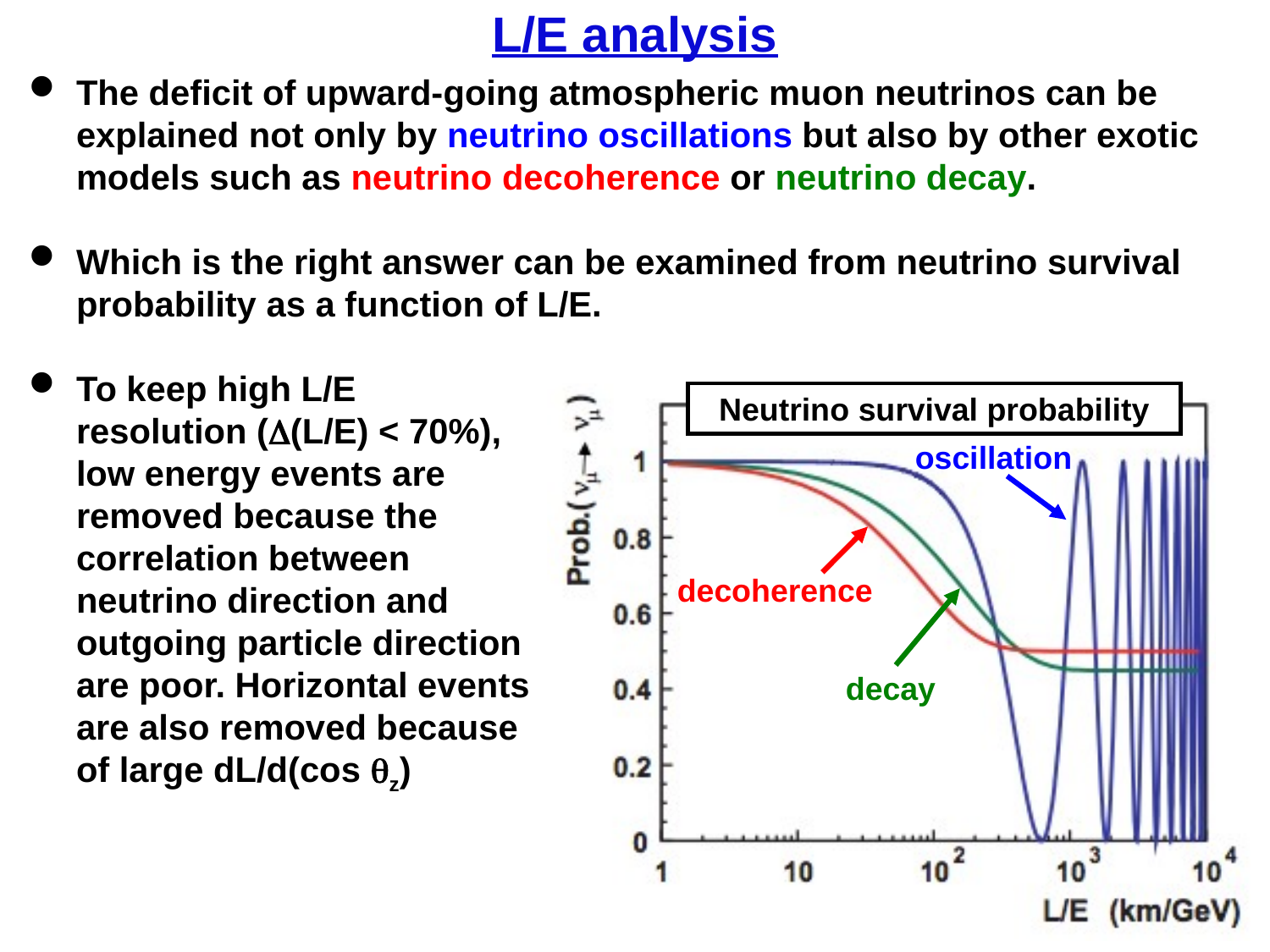

L/E analysis
The deficit of upward-going atmospheric muon neutrinos can be
explained not only by neutrino oscillations but also by other exotic models such as neutrino decoherence or neutrino decay.

Which is the right answer can be examined from neutrino survival probability as a function of L/E.

To keep high L/E
resolution (Δ(L/E) < 70%),
low energy events are
removed because the
correlation between
neutrino direction and
outgoing particle direction
are poor. Horizontal events
are also removed because
of large dL/d(cos θz)

Neutrino survival probability
oscillation
decoherence
decay